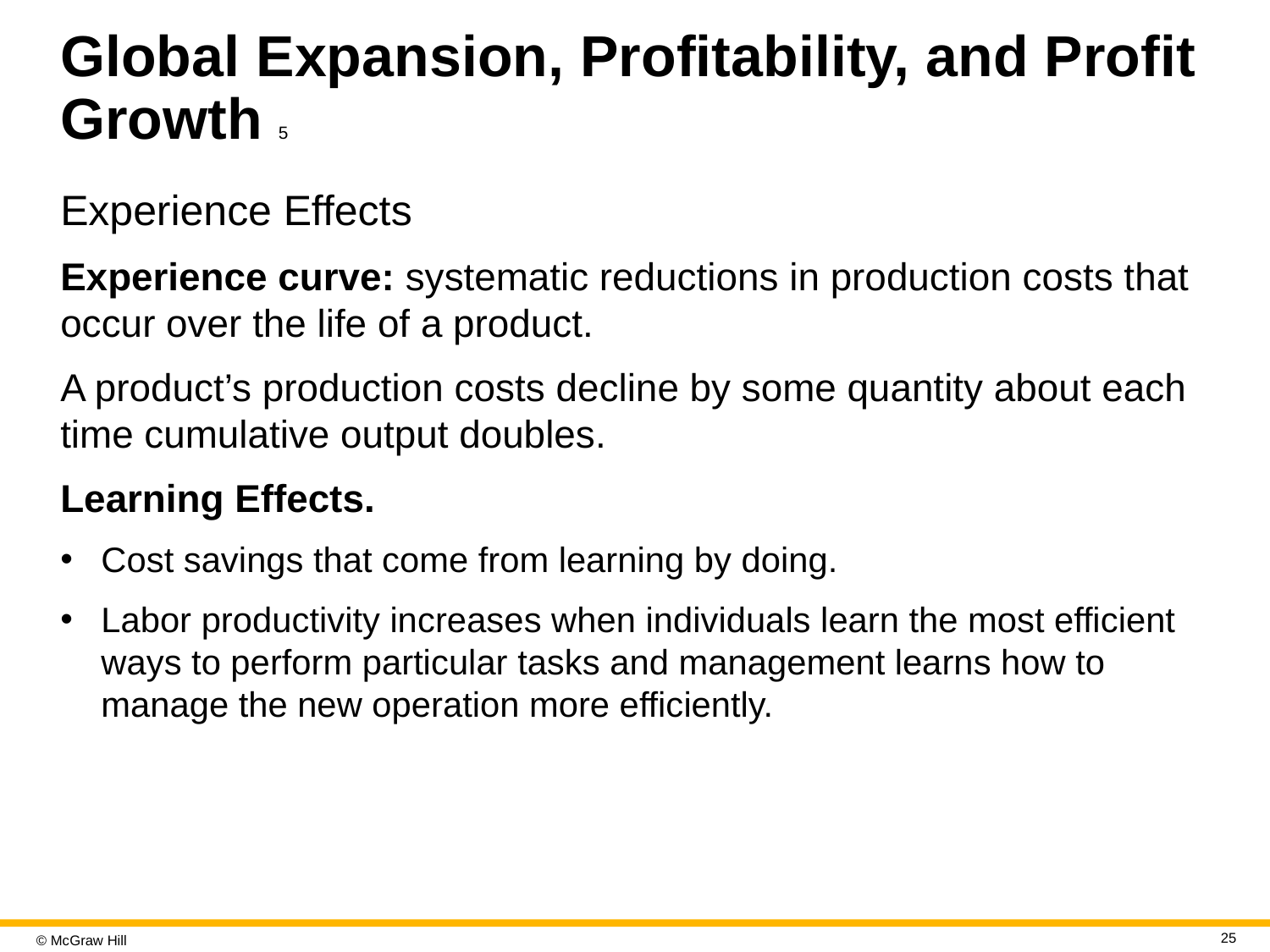

# Global Expansion, Profitability, and Profit Growth 5
Experience Effects
Experience curve: systematic reductions in production costs that occur over the life of a product.
A product’s production costs decline by some quantity about each time cumulative output doubles.
Learning Effects.
Cost savings that come from learning by doing.
Labor productivity increases when individuals learn the most efficient ways to perform particular tasks and management learns how to manage the new operation more efficiently.